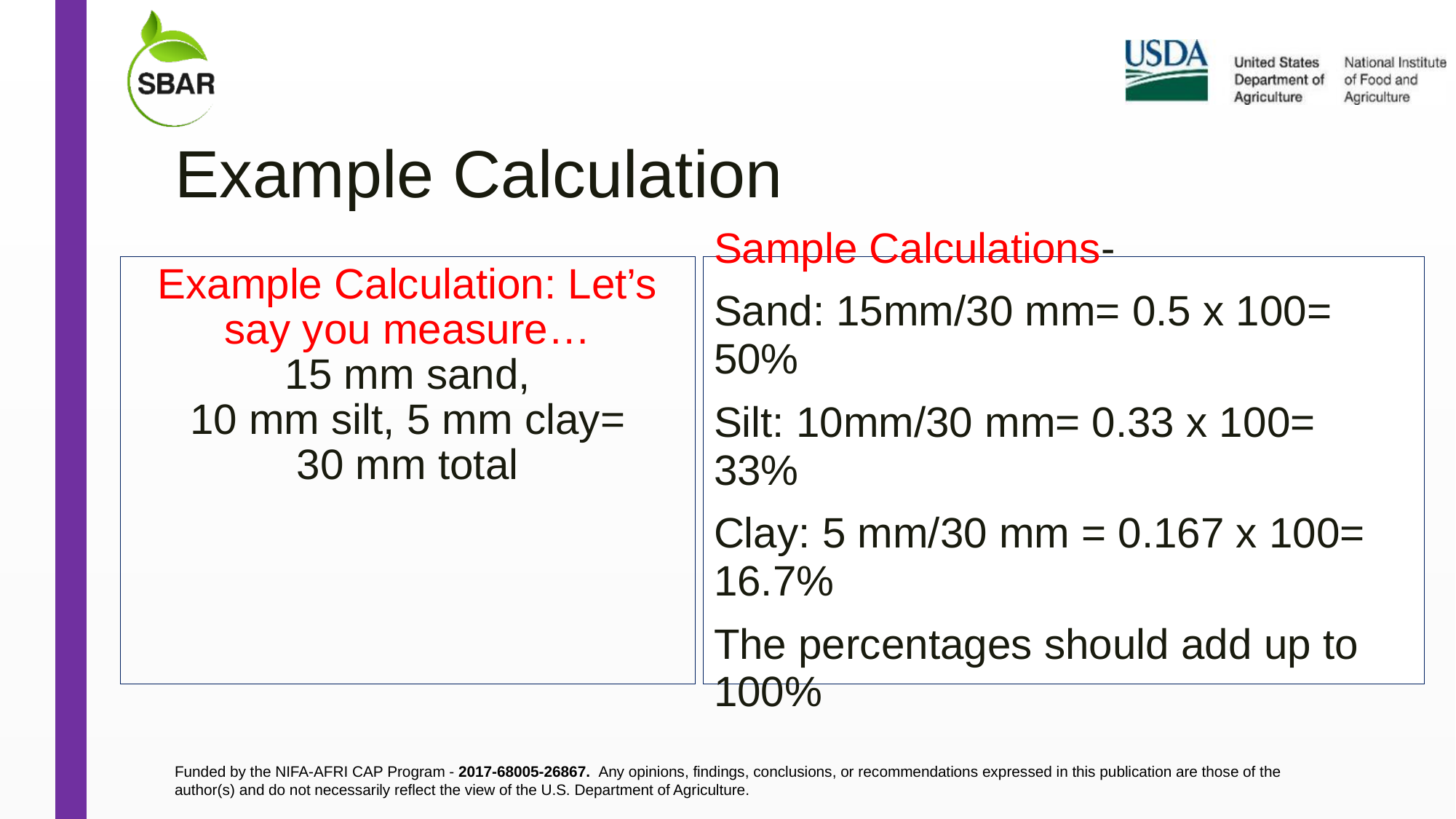

# Example Calculation
Example Calculation: Let’s say you measure…
15 mm sand,
10 mm silt, 5 mm clay=
30 mm total
Sample Calculations-
Sand: 15mm/30 mm= 0.5 x 100= 50%
Silt: 10mm/30 mm= 0.33 x 100= 33%
Clay: 5 mm/30 mm = 0.167 x 100= 16.7%
The percentages should add up to 100%